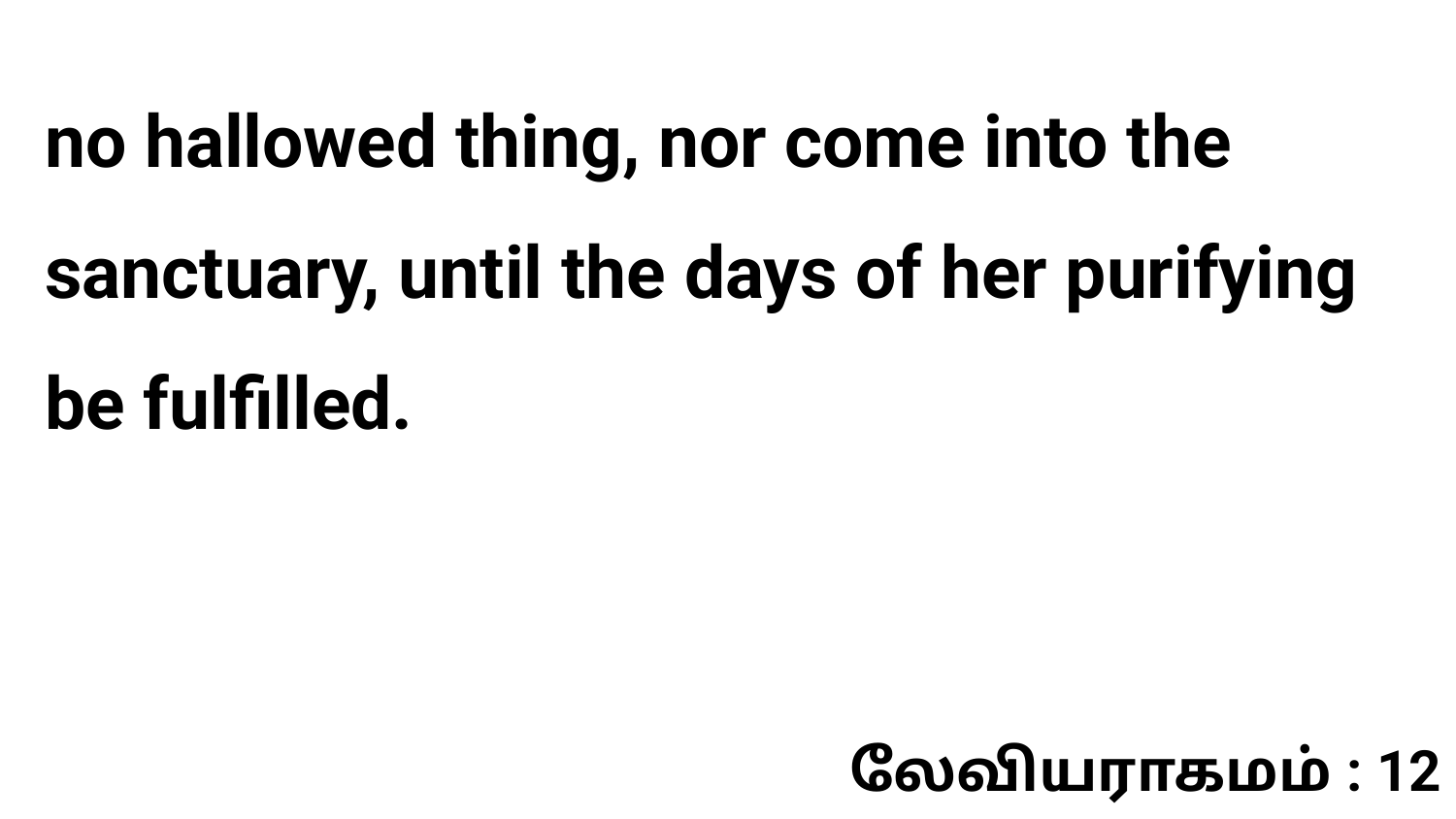

no hallowed thing, nor come into the sanctuary, until the days of her purifying be fulfilled.
லேவியராகமம் : 12